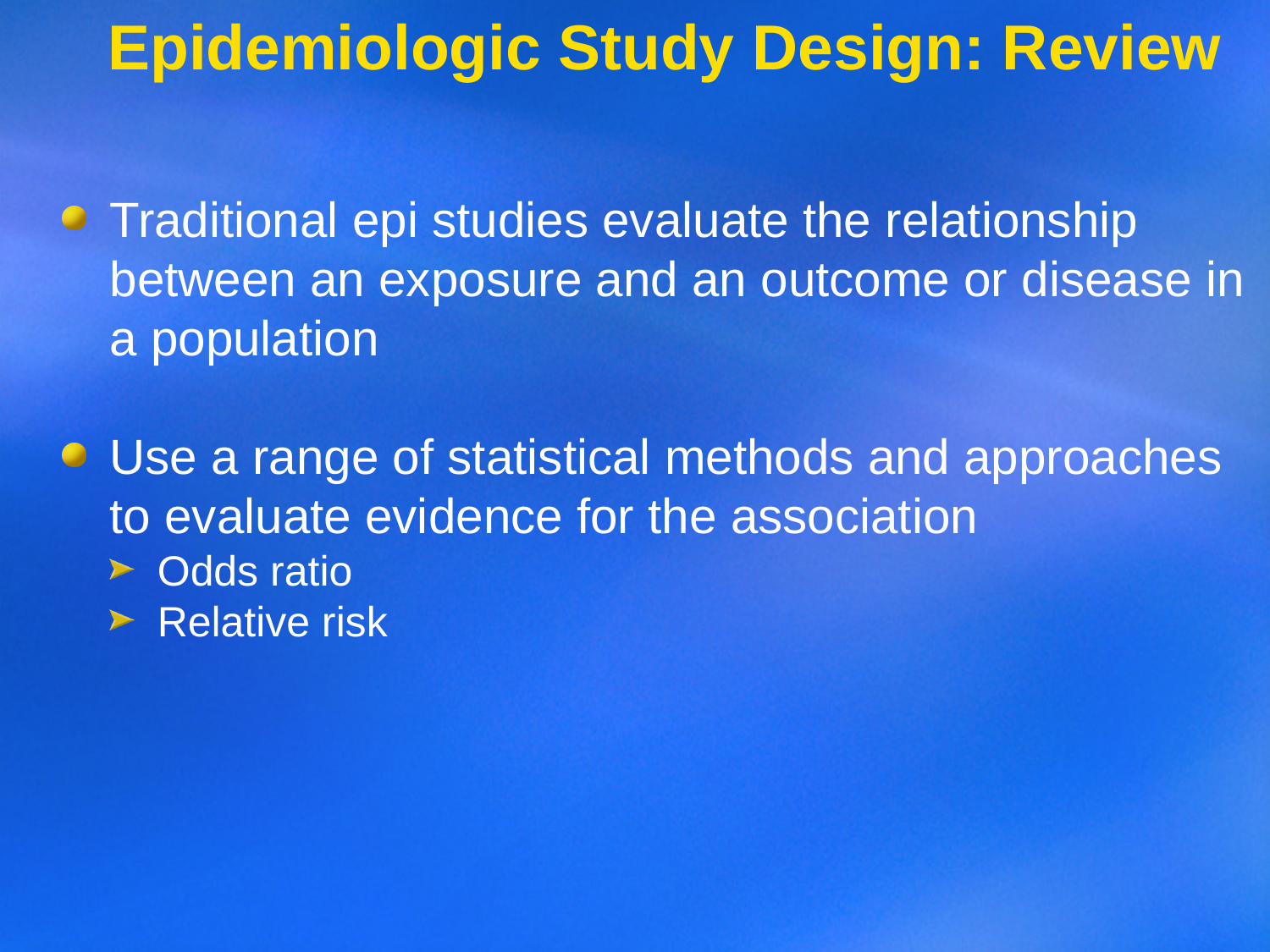

# Epidemiologic Study Design: Review
Traditional epi studies evaluate the relationship between an exposure and an outcome or disease in a population

Use a range of statistical methods and approaches to evaluate evidence for the association
Odds ratio
Relative risk